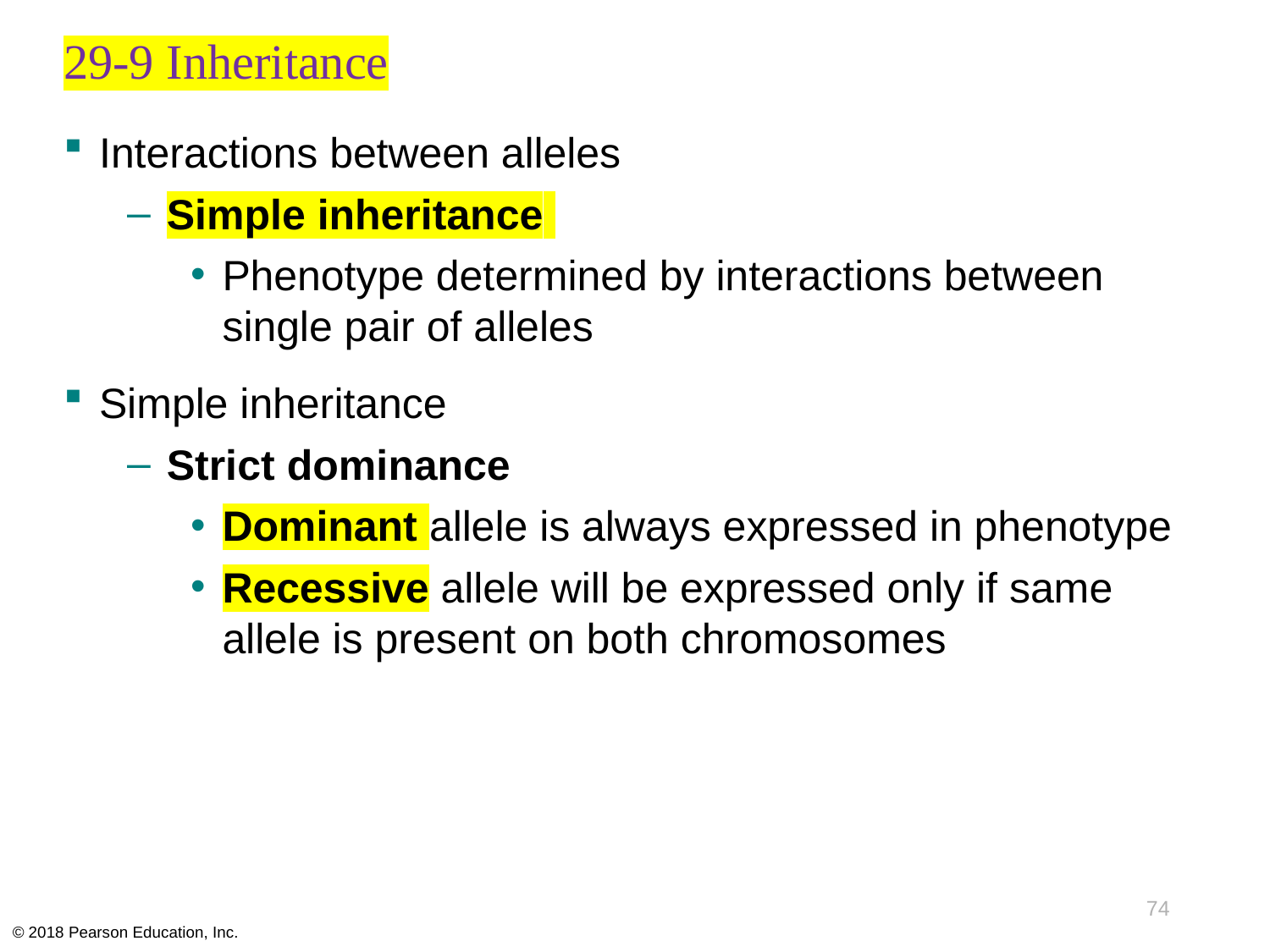

# 29-9 Inheritance
Interactions between alleles
Simple inheritance
Phenotype determined by interactions between single pair of alleles
Simple inheritance
Strict dominance
Dominant allele is always expressed in phenotype
Recessive allele will be expressed only if same allele is present on both chromosomes

74